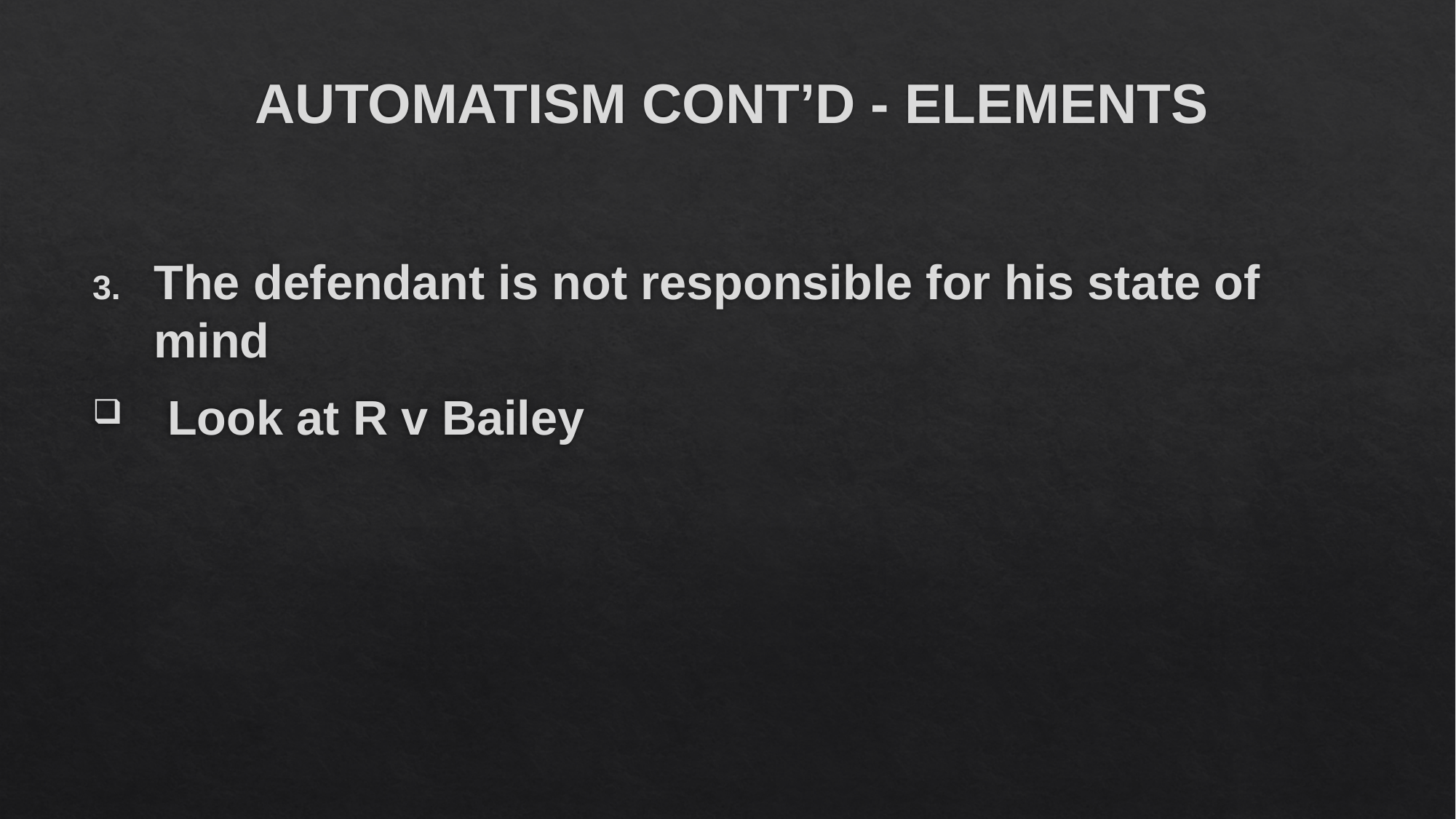

# AUTOMATISM CONT’D - ELEMENTS

The defendant is not responsible for his state of mind
 Look at R v Bailey